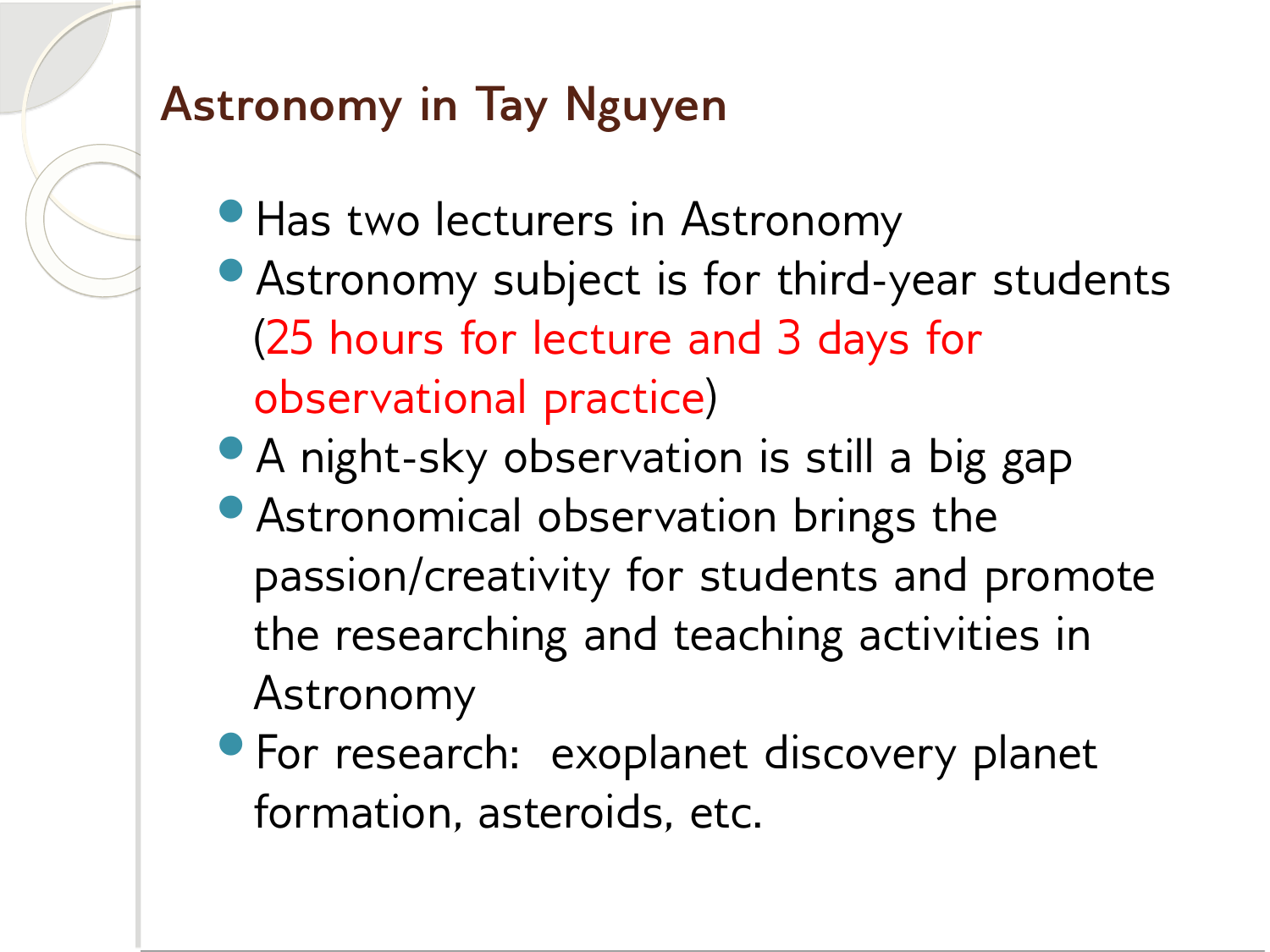

Astronomy in Tay Nguyen

Has two lecturers in Astronomy
Astronomy subject is for third-year students  (25 hours for lecture and 3 days for observational practice)
A night-sky observation is still a big gap
Astronomical observation brings the passion/creativity for students and promote the researching and teaching activities in Astronomy
For research:  exoplanet discovery planet formation, asteroids, etc.